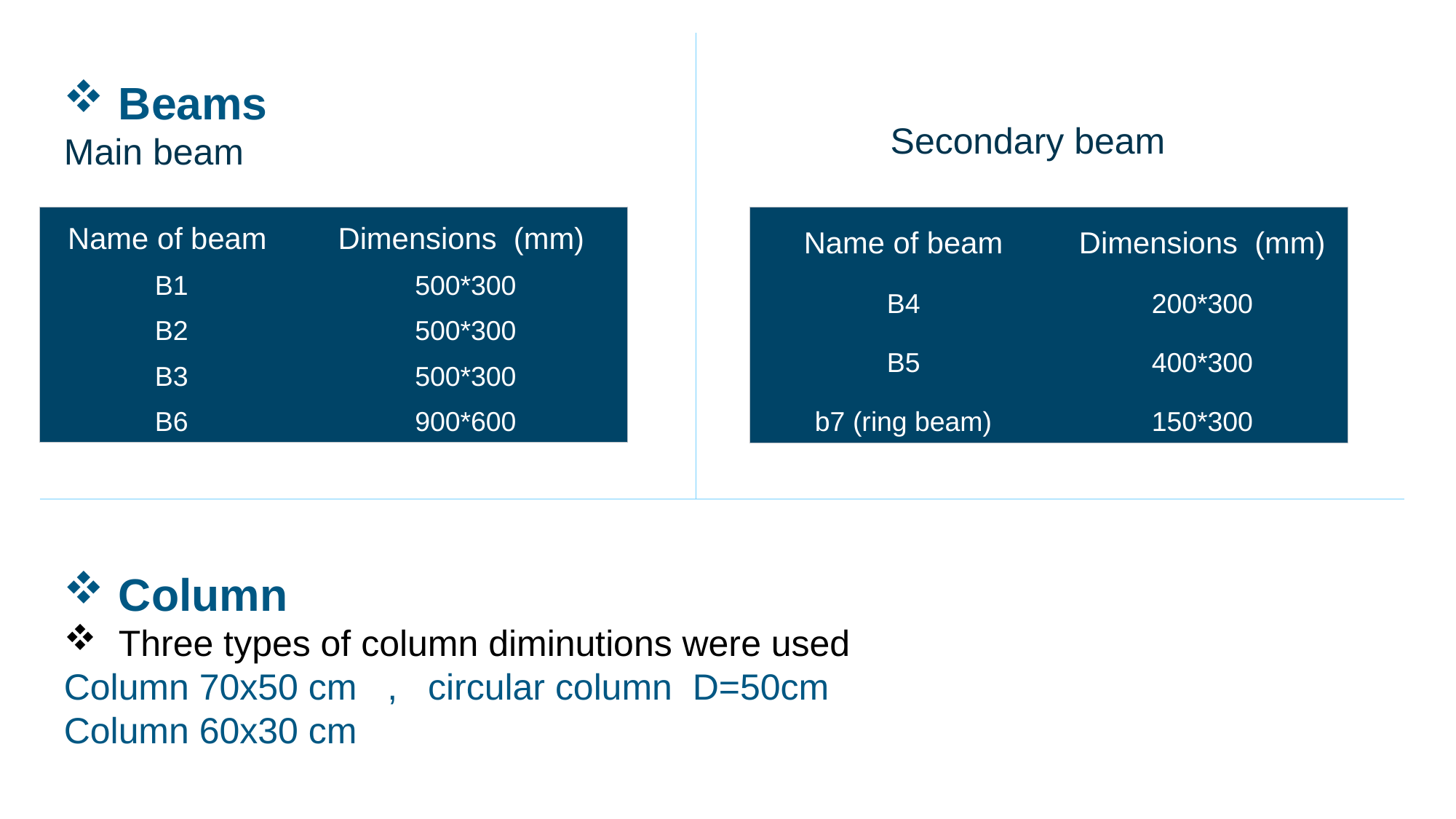

Beams
Main beam

Column
Three types of column diminutions were used
Column 70x50 cm   ,   circular column  D=50cm
Column 60x30 cm
Secondary beam
| Name of beam | Dimensions (mm) |
| --- | --- |
| B1 | 500\*300 |
| B2 | 500\*300 |
| B3 | 500\*300 |
| B6 | 900\*600 |
| Name of beam | Dimensions (mm) |
| --- | --- |
| B4 | 200\*300 |
| B5 | 400\*300 |
| b7 (ring beam) | 150\*300 |
39